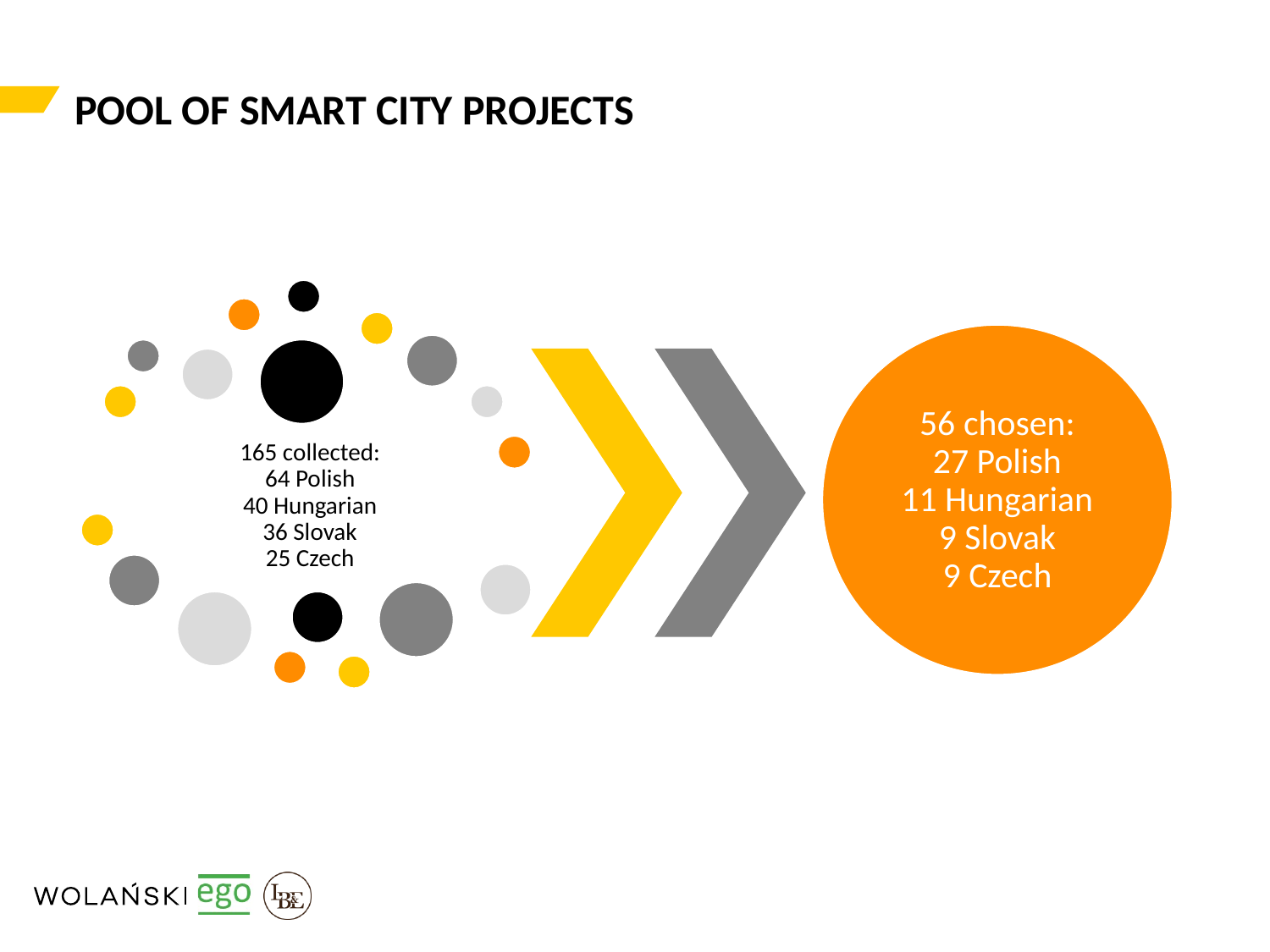

Pool of smart city projects
165 collected:
64 Polish
40 Hungarian
36 Slovak
25 Czech
56 chosen:
27 Polish
11 Hungarian
9 Slovak
9 Czech